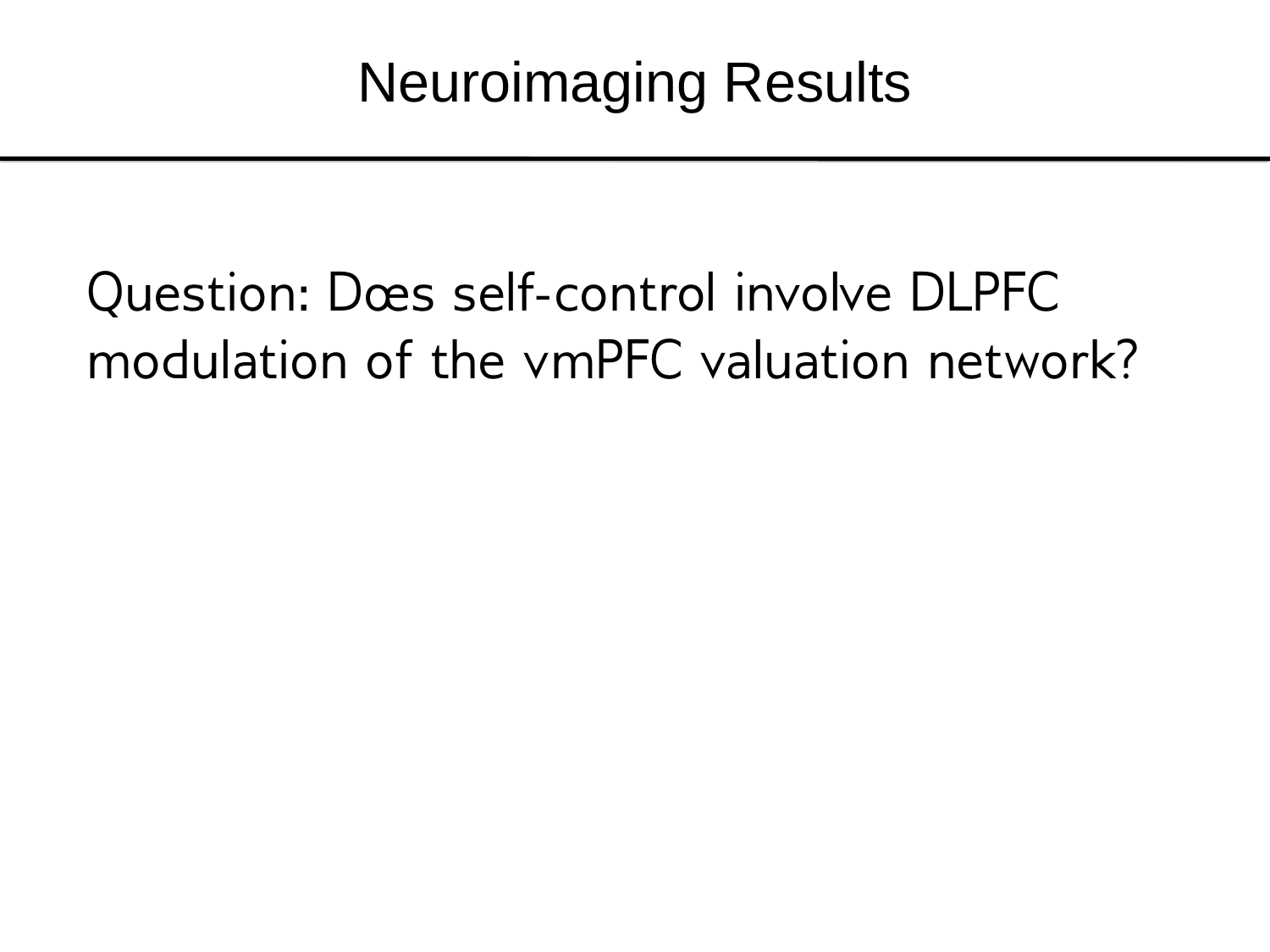

# Neuroimaging Results
Question: Does self-control involve DLPFC modulation of the vmPFC valuation network?